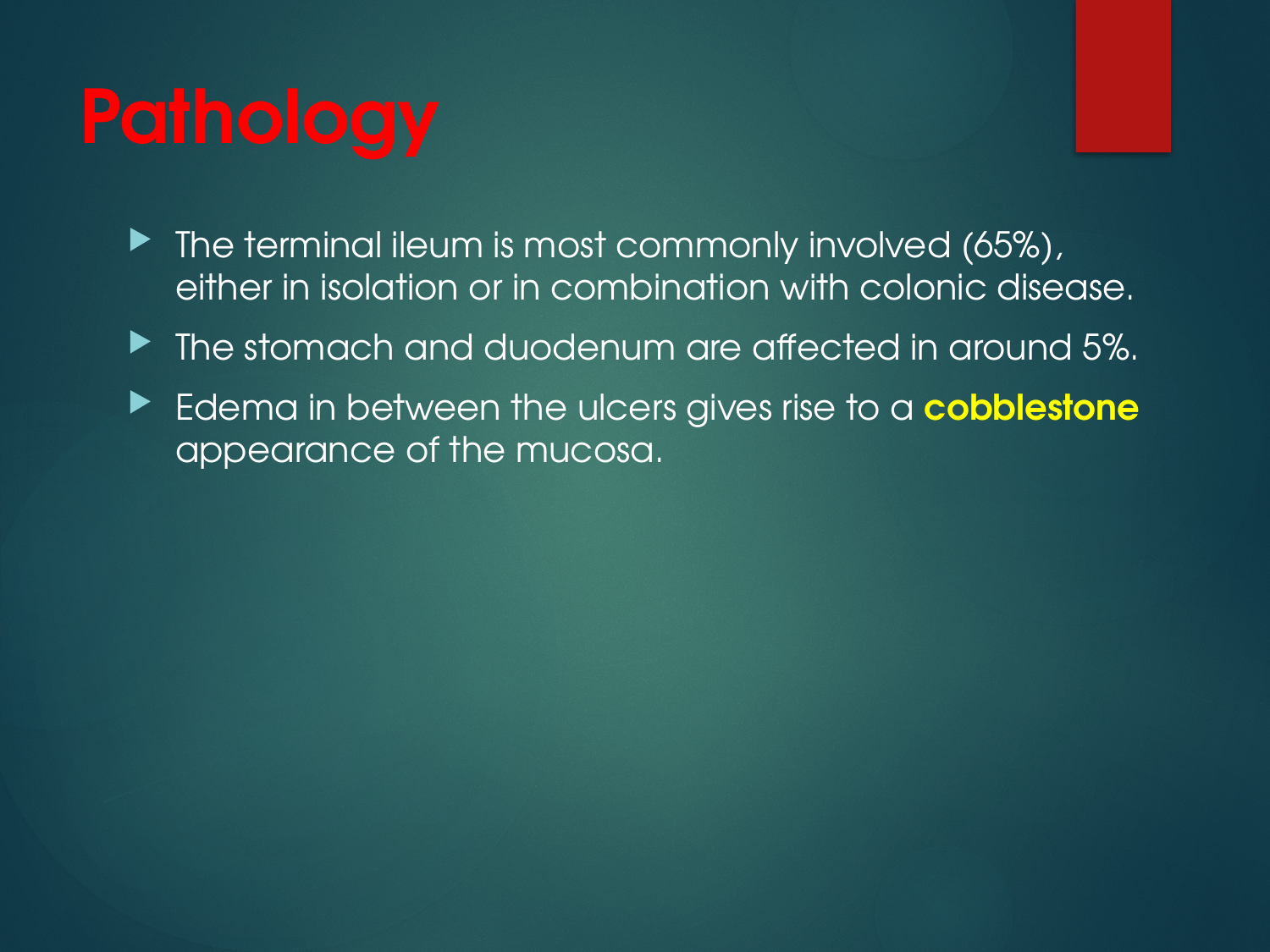

# Pathology
The terminal ileum is most commonly involved (65%), either in isolation or in combination with colonic disease.
The stomach and duodenum are affected in around 5%.
Edema in between the ulcers gives rise to a cobblestone appearance of the mucosa.